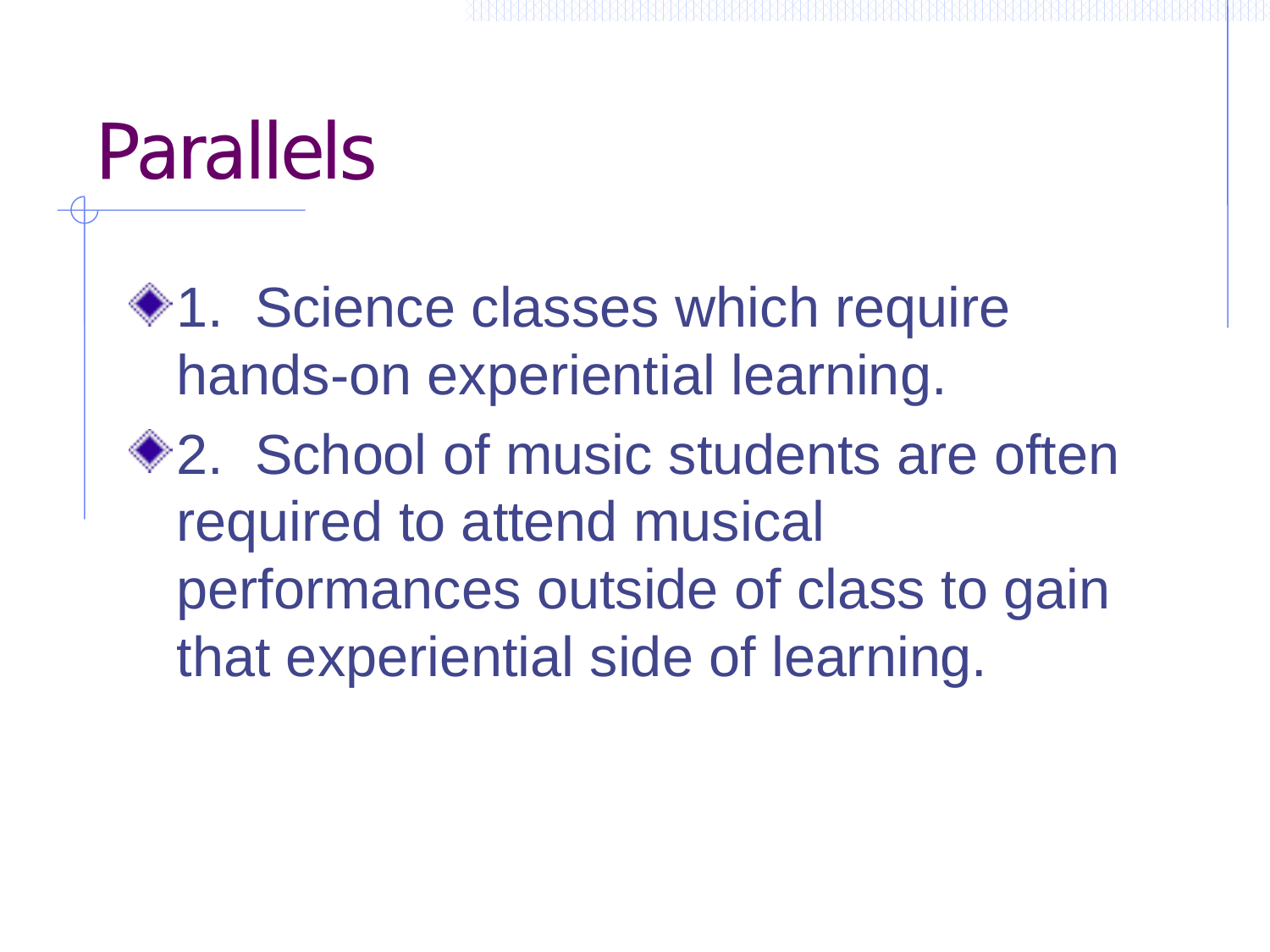

# Parallels
1.  Science classes which require  hands-on experiential learning.
2.  School of music students are often required to attend musical performances outside of class to gain that experiential side of learning.